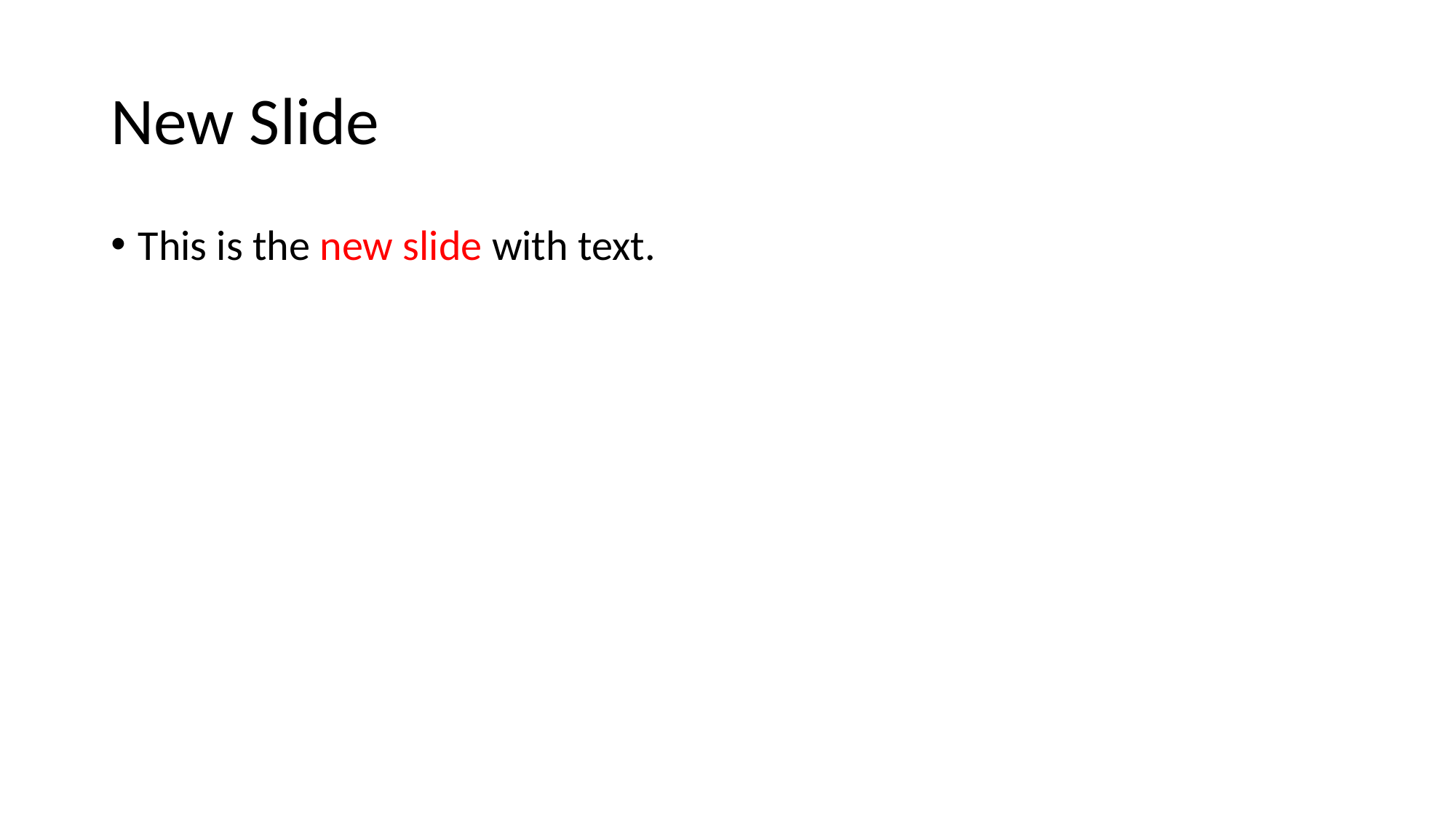

# New Slide
This is the new slide with text.